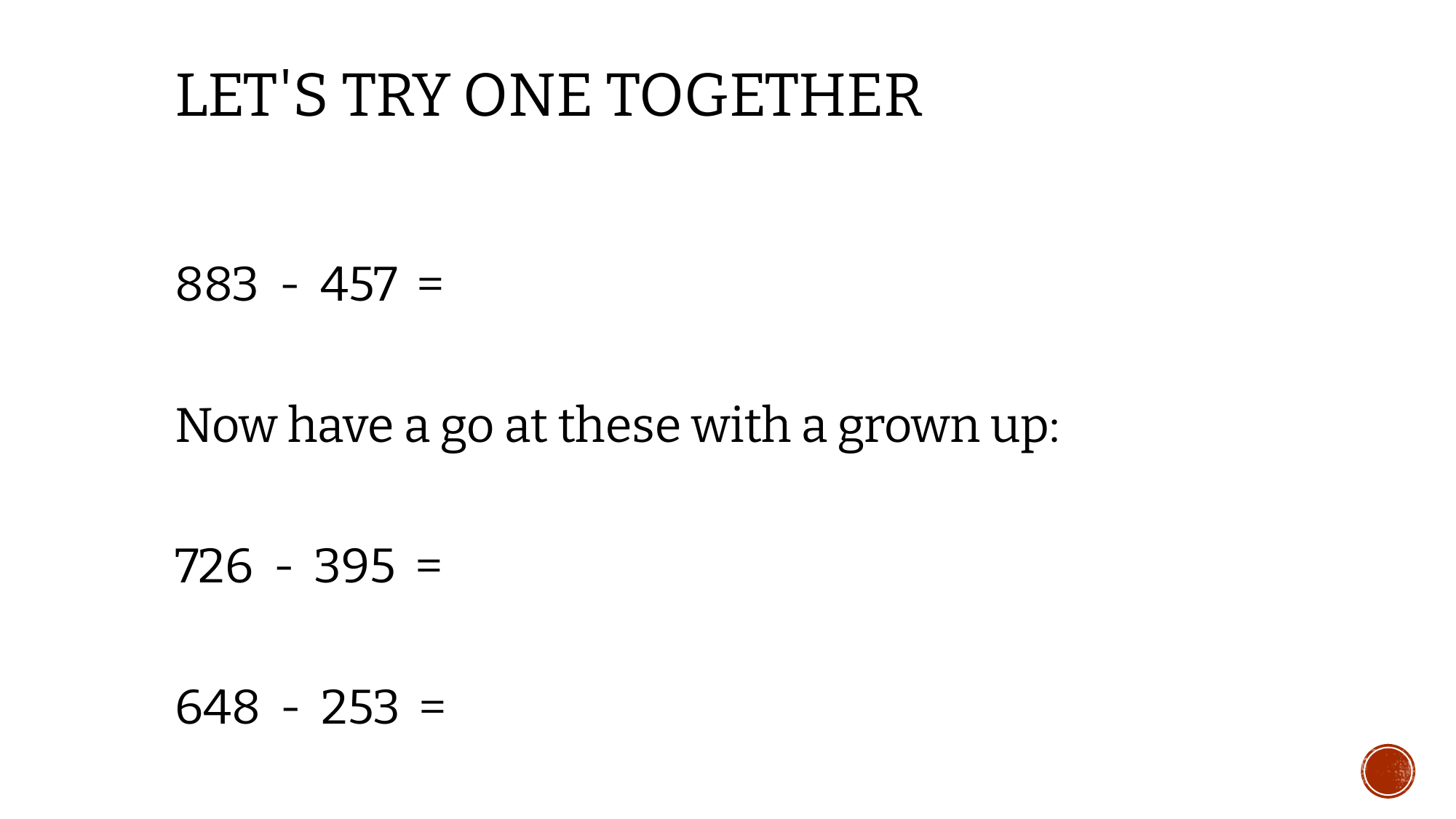

# Let's try one together!
883  -  457  =

Now have a go at these with a grown up:

726  -  395  =

648  -  253  =